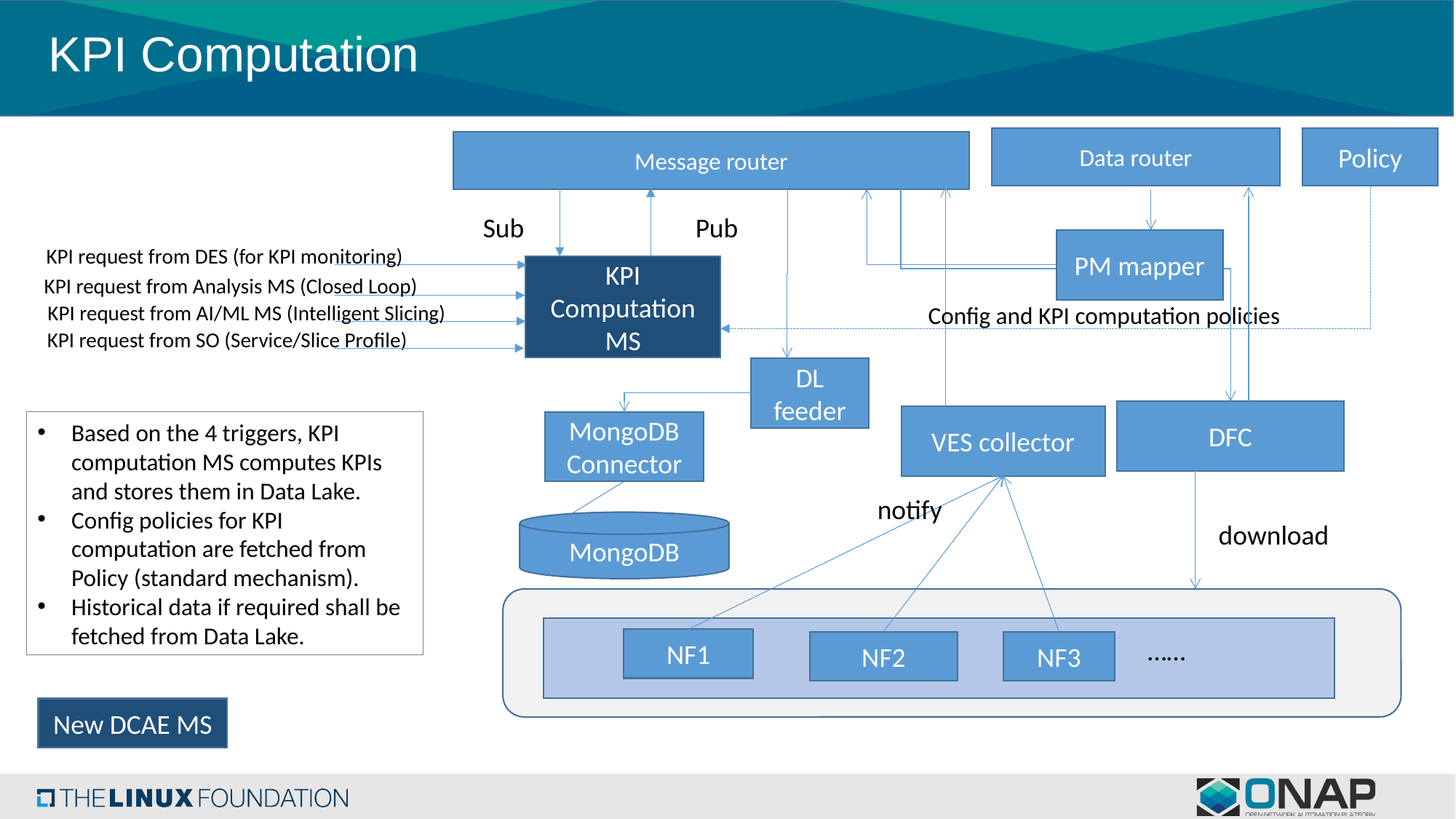

# KPI Computation
Data router
Policy
Message router
Sub
Pub
PM mapper
KPI request from DES (for KPI monitoring)
KPI Computation MS
KPI request from Analysis MS (Closed Loop)
KPI request from AI/ML MS (Intelligent Slicing)
Config and KPI computation policies
KPI request from SO (Service/Slice Profile)
DL feeder
DFC
VES collector
Based on the 4 triggers, KPI computation MS computes KPIs and stores them in Data Lake.
Config policies for KPI computation are fetched from Policy (standard mechanism).
Historical data if required shall be fetched from Data Lake.
MongoDB Connector
notify
MongoDB
download

NF1
……
NF2
NF3
New DCAE MS